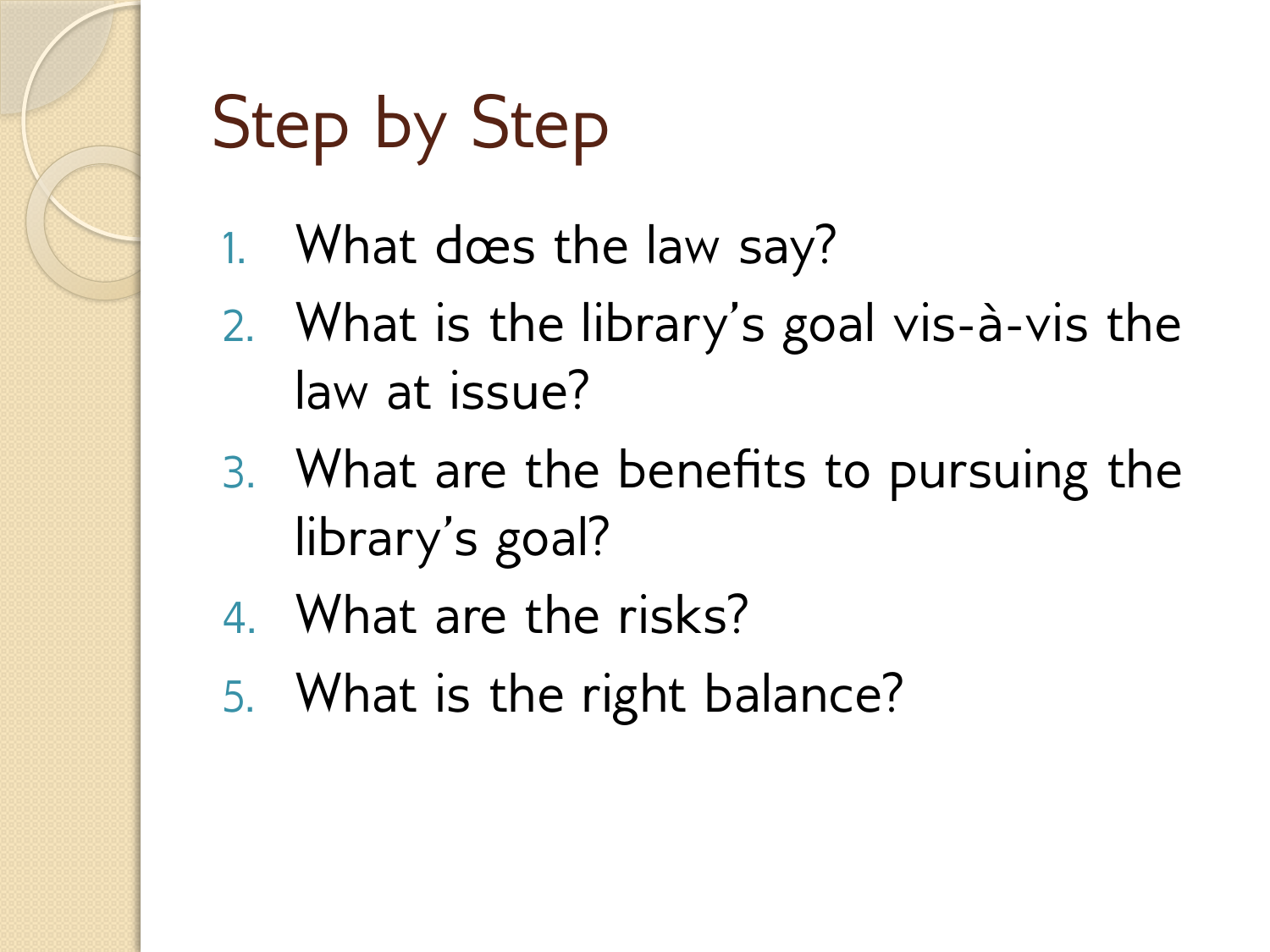

# Step by Step
What does the law say?
What is the library’s goal vis-à-vis the law at issue?
What are the benefits to pursuing the library’s goal?
What are the risks?
What is the right balance?